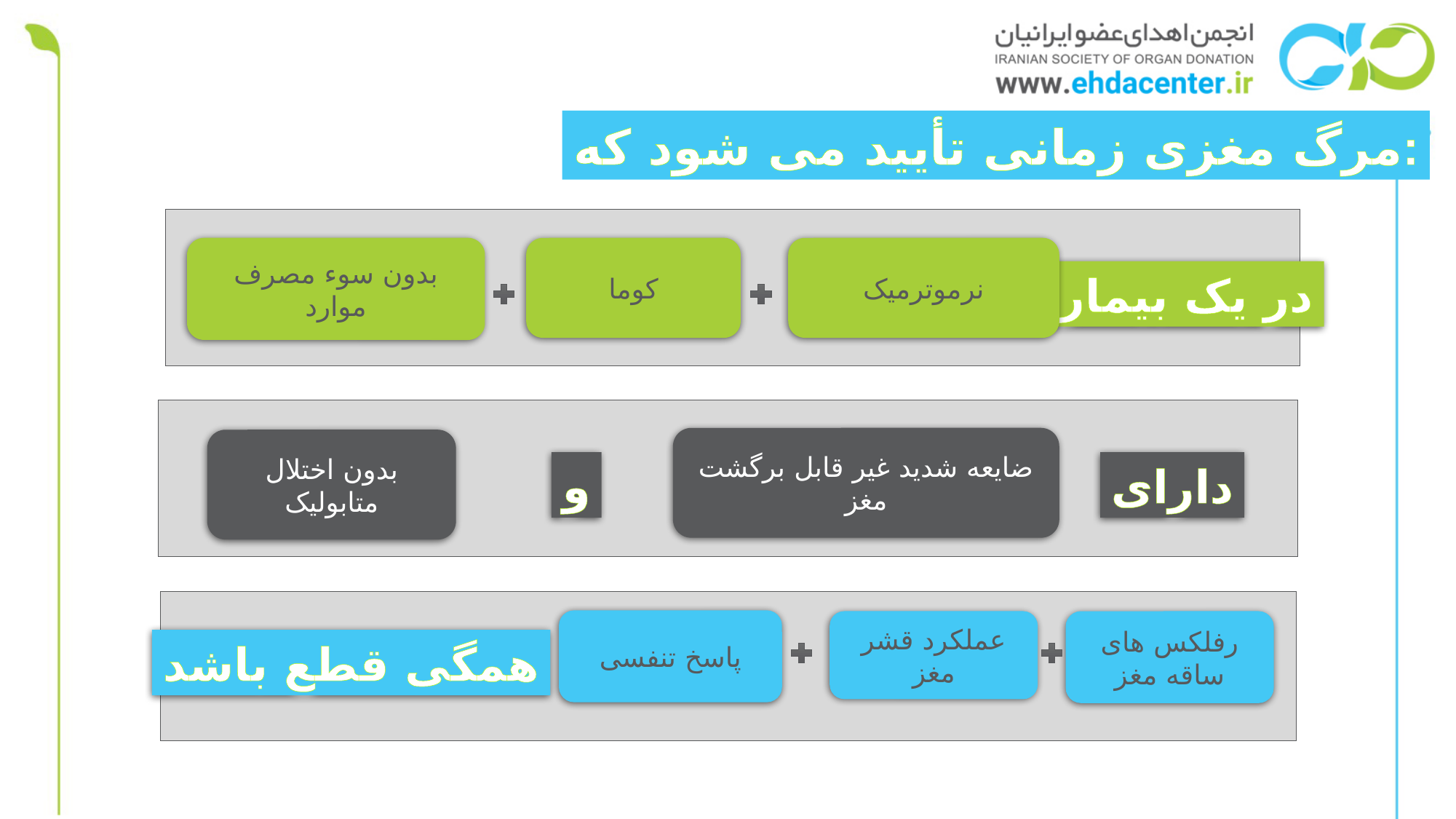

مرگ مغزی زمانی تأیید می شود که:

کوما
نرموترمیک
بدون سوء مصرف موارد
در یک بیمار

ضایعه شدید غیر قابل برگشت مغز
بدون اختلال متابولیک
دارای
و

پاسخ تنفسی
رفلکس های ساقه مغز
عملکرد قشر مغز
همگی قطع باشد